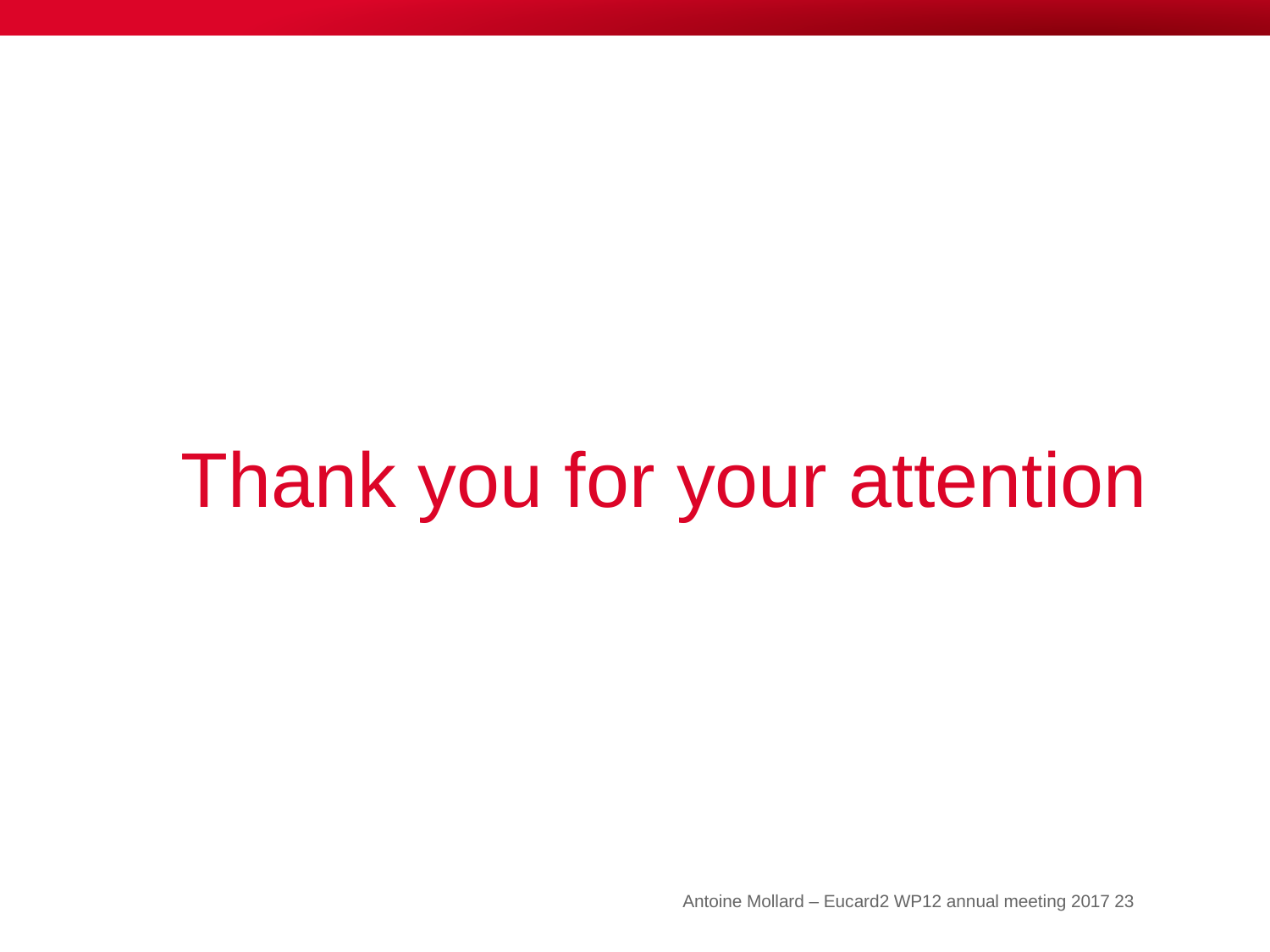

Thank you for your attention
23
Antoine Mollard – Eucard2 WP12 annual meeting 2017